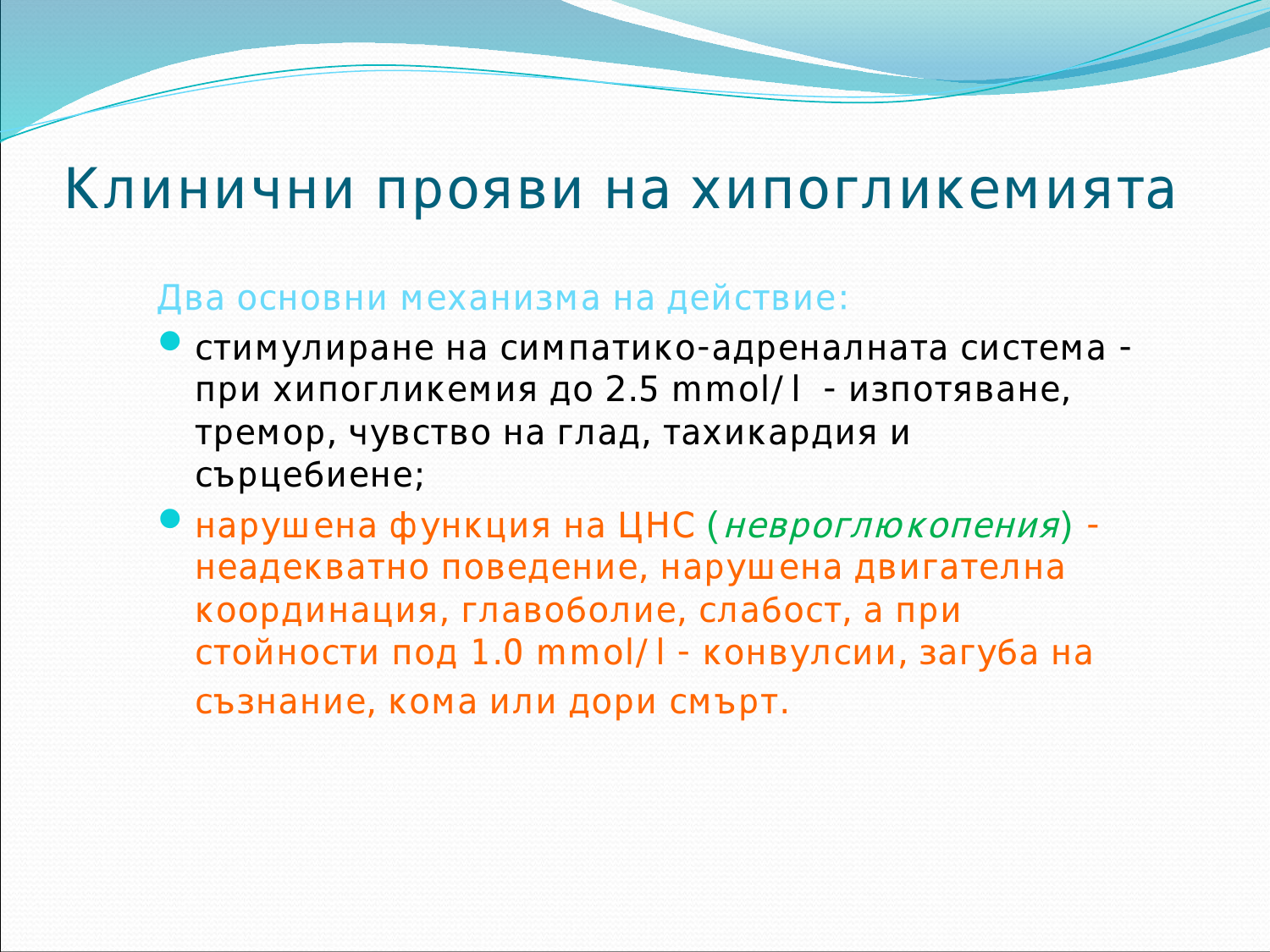

# Клинични прояви на хипогликемията
Два основни механизма на действие:
стимулиране на симпатико-адреналната система - при хипогликемия до 2.5 mmol/l  - изпотяване, тремор, чувство на глад, тахикардия и сърцебиене;
нарушена функция на ЦНС (невроглюкопения) - неадекватно поведение, нарушена двигателна координация, главоболие, слабост, а при стойности под 1.0 mmol/l - конвулсии, загуба на съзнание, кома или дори смърт.